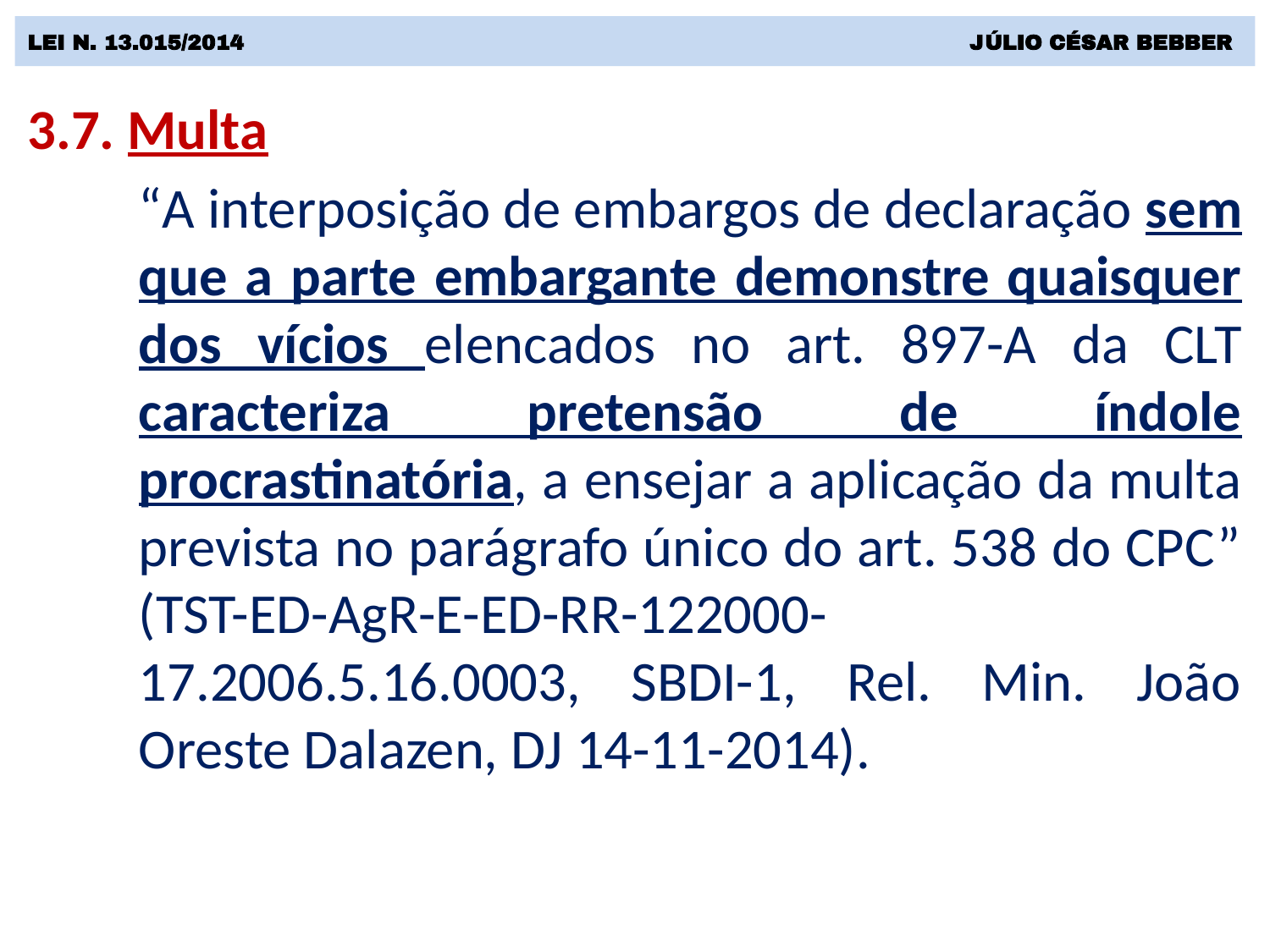

# LEI N. 13.015/2014                                                                                                        JÚLIO CÉSAR BEBBER
3.7. Multa
“A interposição de embargos de declaração sem que a parte embargante demonstre quaisquer dos vícios elencados no art. 897-A da CLT caracteriza pretensão de índole procrastinatória, a ensejar a aplicação da multa prevista no parágrafo único do art. 538 do CPC” (TST-ED-AgR-E-ED-RR-122000-17.2006.5.16.0003, SBDI-1, Rel. Min. João Oreste Dalazen, DJ 14-11-2014).